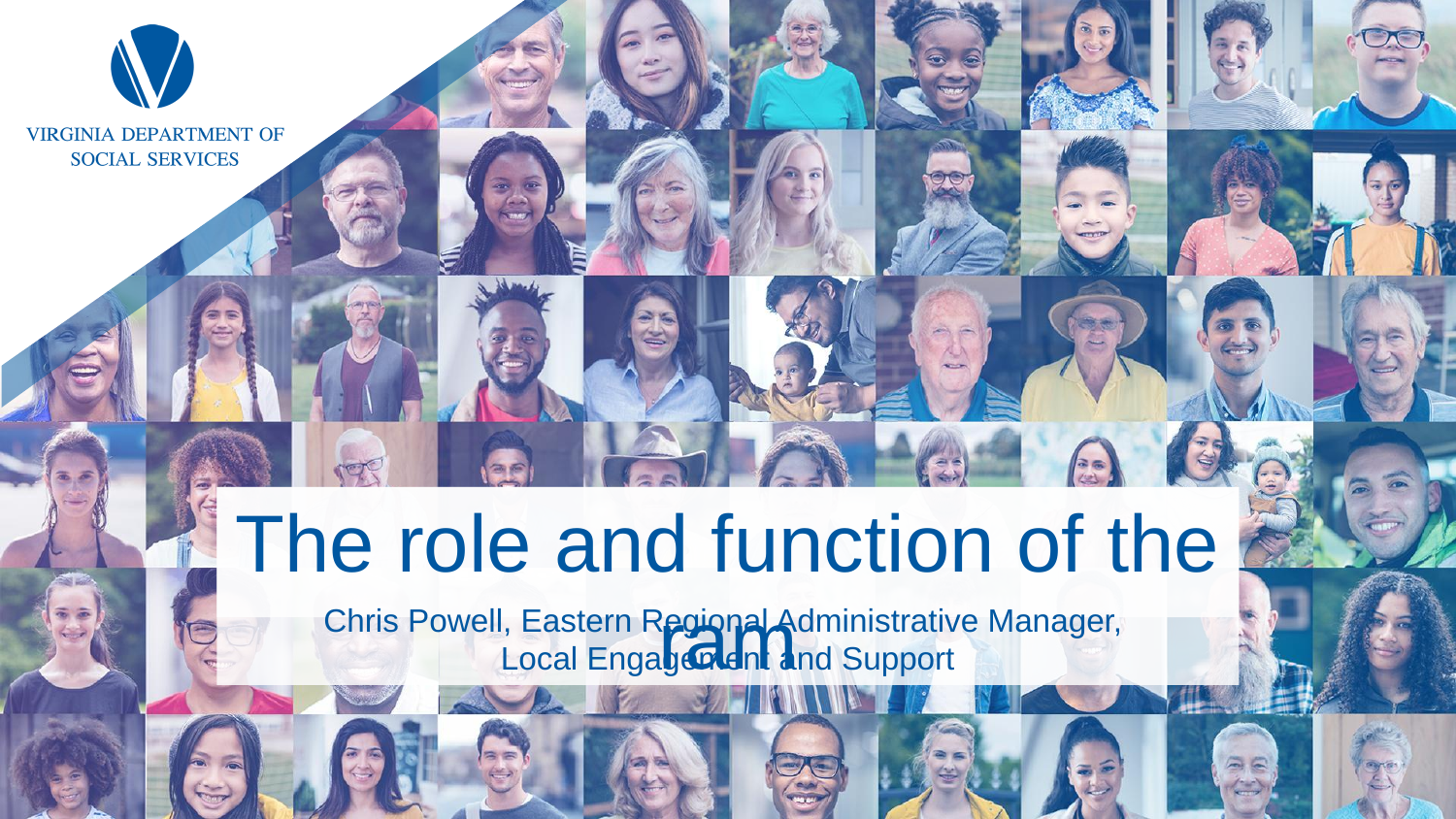

# The role and function of the ram
Chris Powell, Eastern Regional Administrative Manager,
Local Engagement and Support